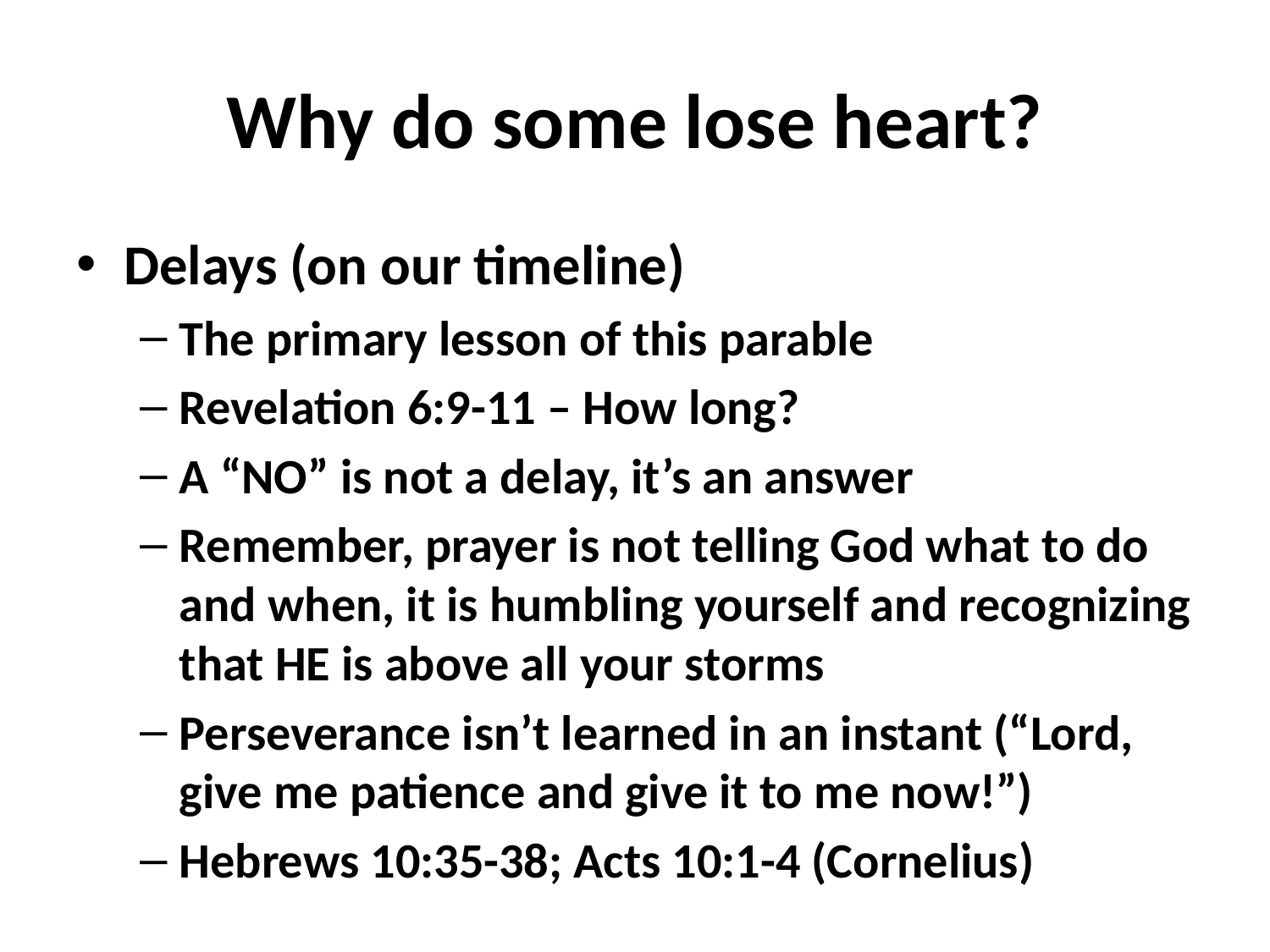

# Why do some lose heart?
Delays (on our timeline)
The primary lesson of this parable
Revelation 6:9-11 – How long?
A “NO” is not a delay, it’s an answer
Remember, prayer is not telling God what to do and when, it is humbling yourself and recognizing that HE is above all your storms
Perseverance isn’t learned in an instant (“Lord, give me patience and give it to me now!”)
Hebrews 10:35-38; Acts 10:1-4 (Cornelius)